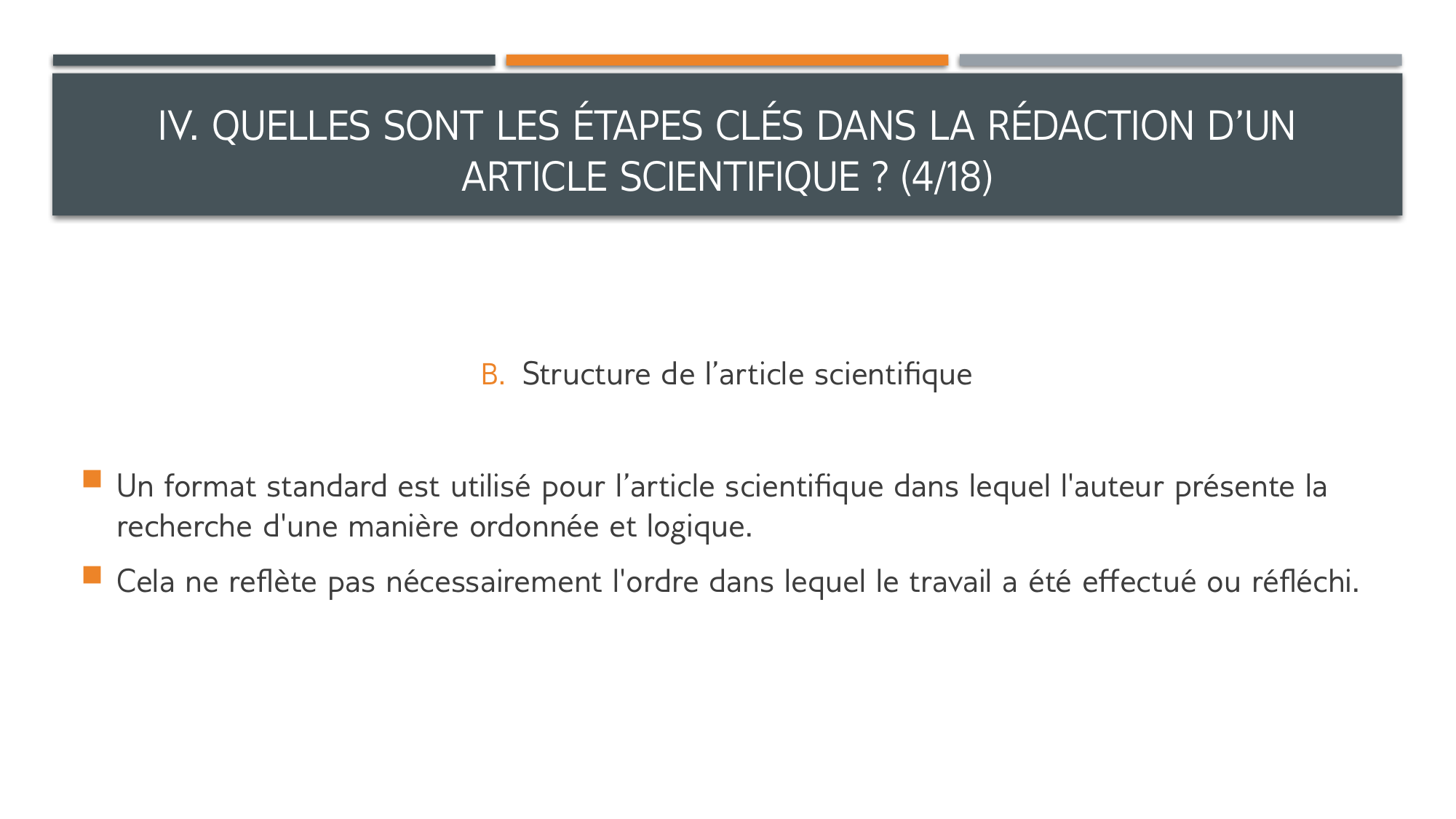

# IV. Quelles sont les étapes clés dans la rédaction d’un article scientifique ? (4/18)
Structure de l’article scientifique

Un format standard est utilisé pour l’article scientifique dans lequel l'auteur présente la recherche d'une manière ordonnée et logique.
Cela ne reflète pas nécessairement l'ordre dans lequel le travail a été effectué ou réfléchi.